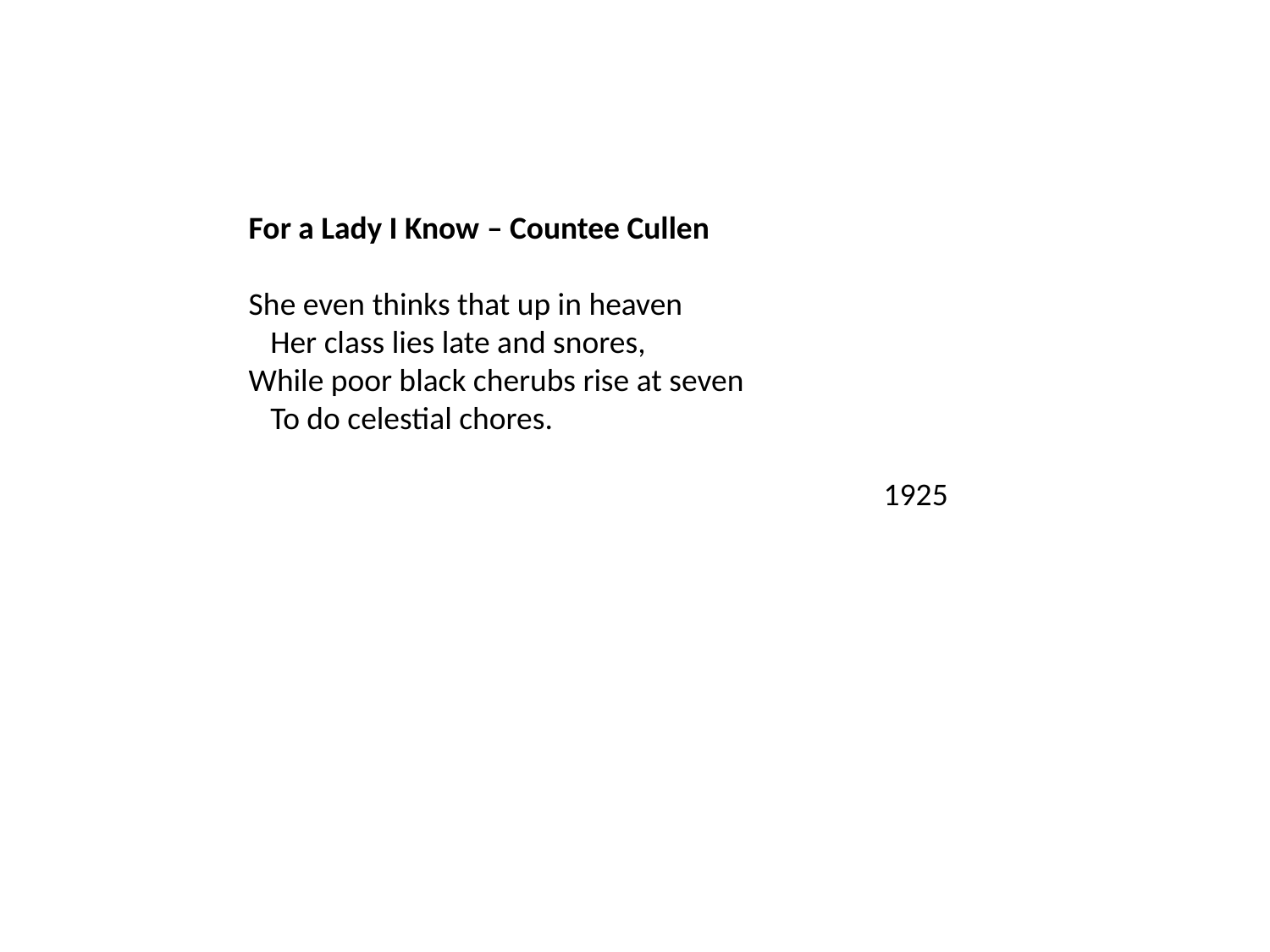

For a Lady I Know – Countee Cullen

She even thinks that up in heaven
   Her class lies late and snores,
While poor black cherubs rise at seven
   To do celestial chores.

					1925